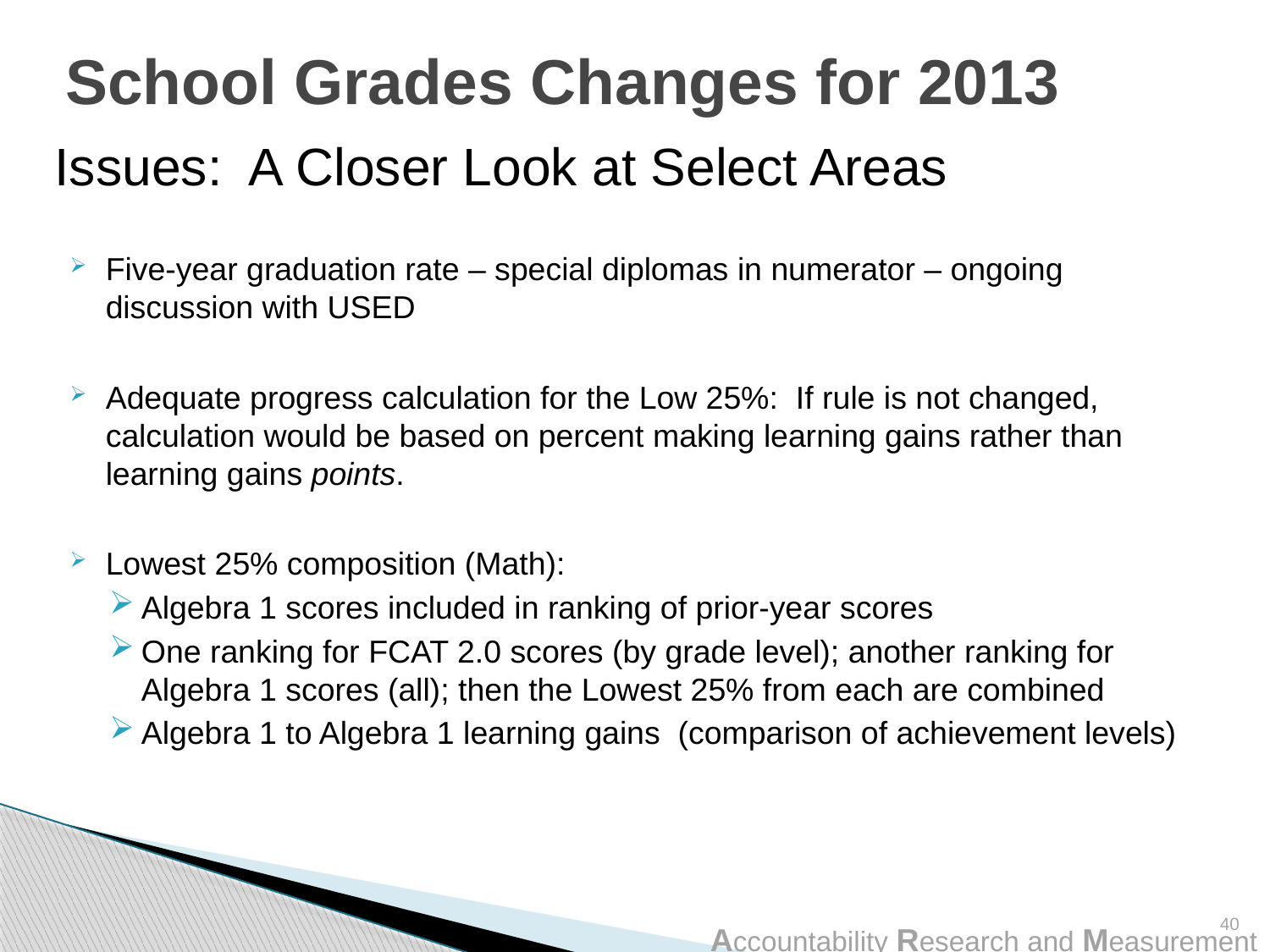

# School Grades Changes for 2013
Issues:  A Closer Look at Select Areas

Five-year graduation rate – special diplomas in numerator – ongoing discussion with USED

Adequate progress calculation for the Low 25%:  If rule is not changed, calculation would be based on percent making learning gains rather than learning gains points.

Lowest 25% composition (Math):
Algebra 1 scores included in ranking of prior-year scores
One ranking for FCAT 2.0 scores (by grade level); another ranking for Algebra 1 scores (all); then the Lowest 25% from each are combined
Algebra 1 to Algebra 1 learning gains  (comparison of achievement levels)

40